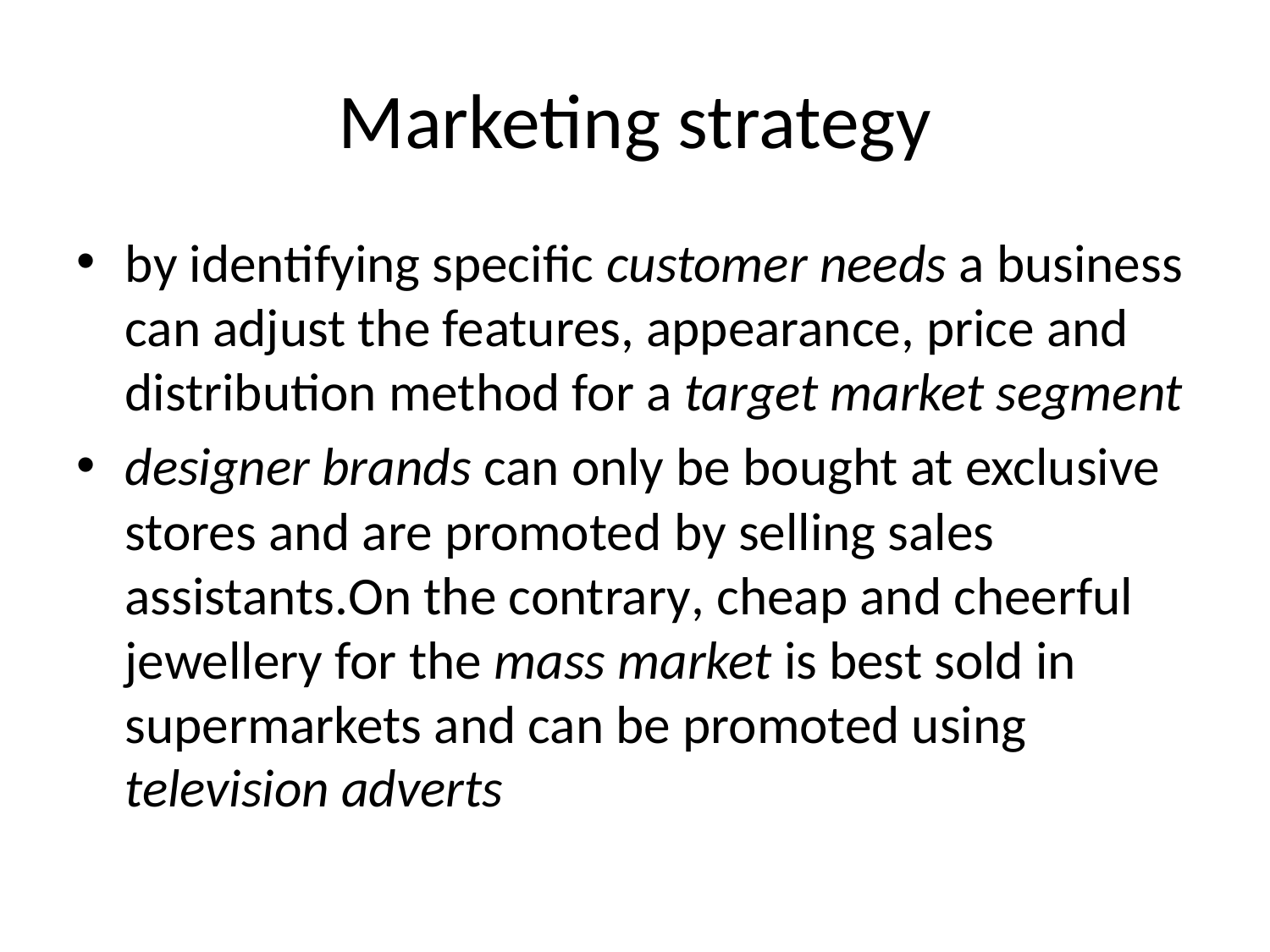

# Marketing strategy
by identifying specific customer needs a business can adjust the features, appearance, price and distribution method for a target market segment
designer brands can only be bought at exclusive stores and are promoted by selling sales assistants.On the contrary, cheap and cheerful jewellery for the mass market is best sold in supermarkets and can be promoted using television adverts